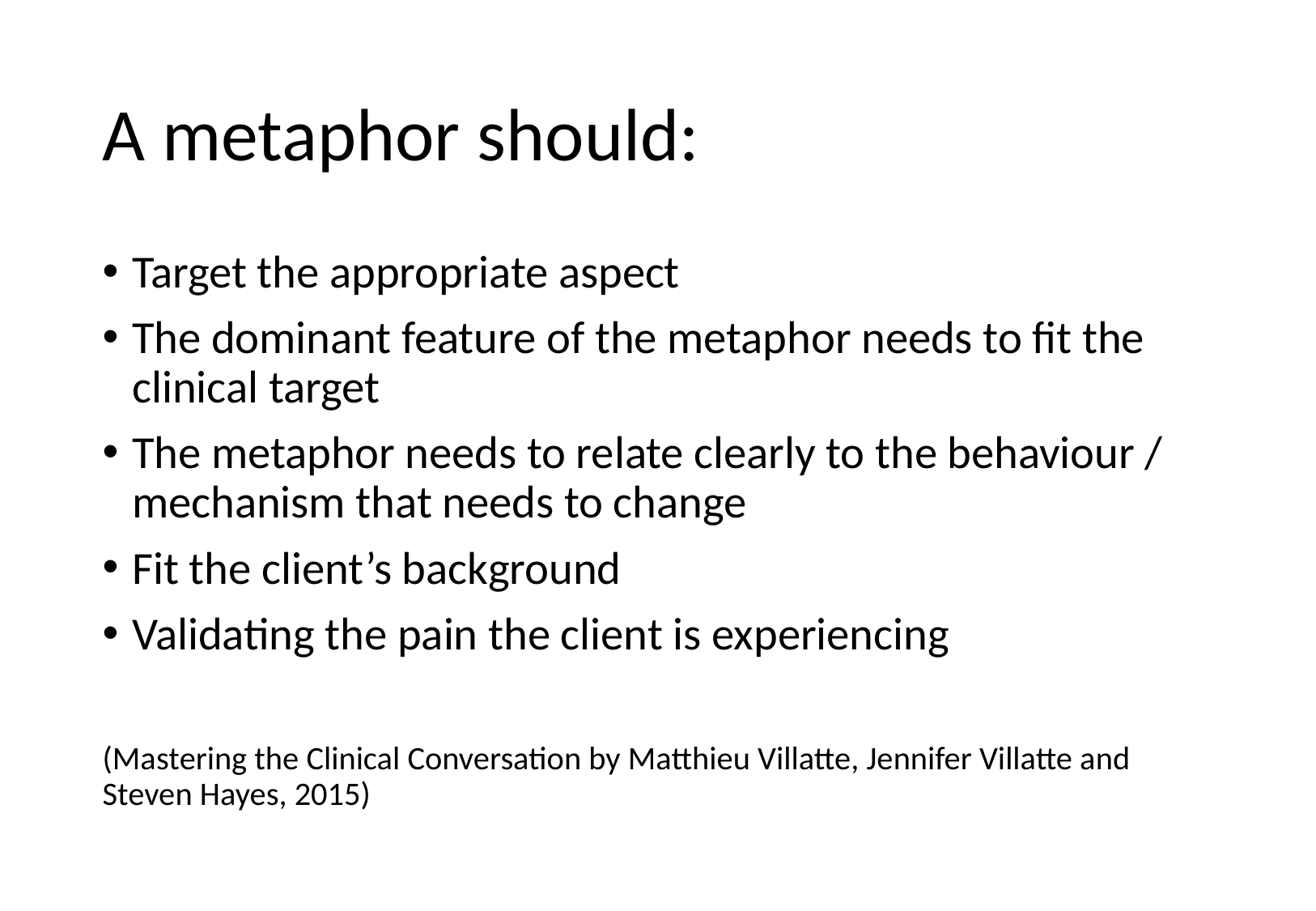

# A metaphor should:
Target the appropriate aspect
The dominant feature of the metaphor needs to fit the clinical target
The metaphor needs to relate clearly to the behaviour / mechanism that needs to change
Fit the client’s background
Validating the pain the client is experiencing

(Mastering the Clinical Conversation by Matthieu Villatte, Jennifer Villatte and Steven Hayes, 2015)